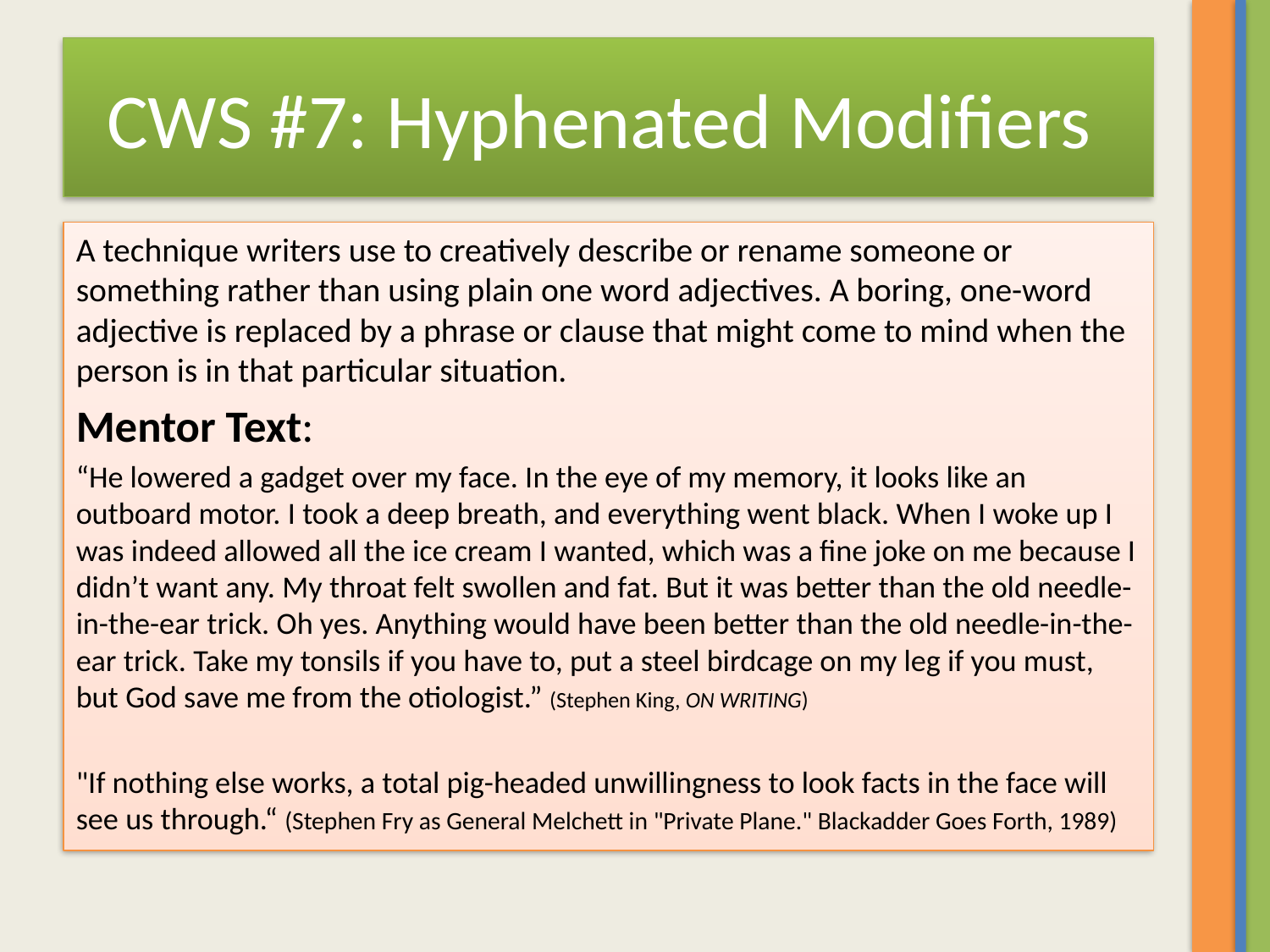

# CWS #7: Hyphenated Modifiers
A technique writers use to creatively describe or rename someone or something rather than using plain one word adjectives. A boring, one-word adjective is replaced by a phrase or clause that might come to mind when the person is in that particular situation.
Mentor Text:
“He lowered a gadget over my face. In the eye of my memory, it looks like an outboard motor. I took a deep breath, and everything went black. When I woke up I was indeed allowed all the ice cream I wanted, which was a fine joke on me because I didn’t want any. My throat felt swollen and fat. But it was better than the old needle-in-the-ear trick. Oh yes. Anything would have been better than the old needle-in-the-ear trick. Take my tonsils if you have to, put a steel birdcage on my leg if you must, but God save me from the otiologist.” (Stephen King, ON WRITING)

"If nothing else works, a total pig-headed unwillingness to look facts in the face will see us through.“ (Stephen Fry as General Melchett in "Private Plane." Blackadder Goes Forth, 1989)